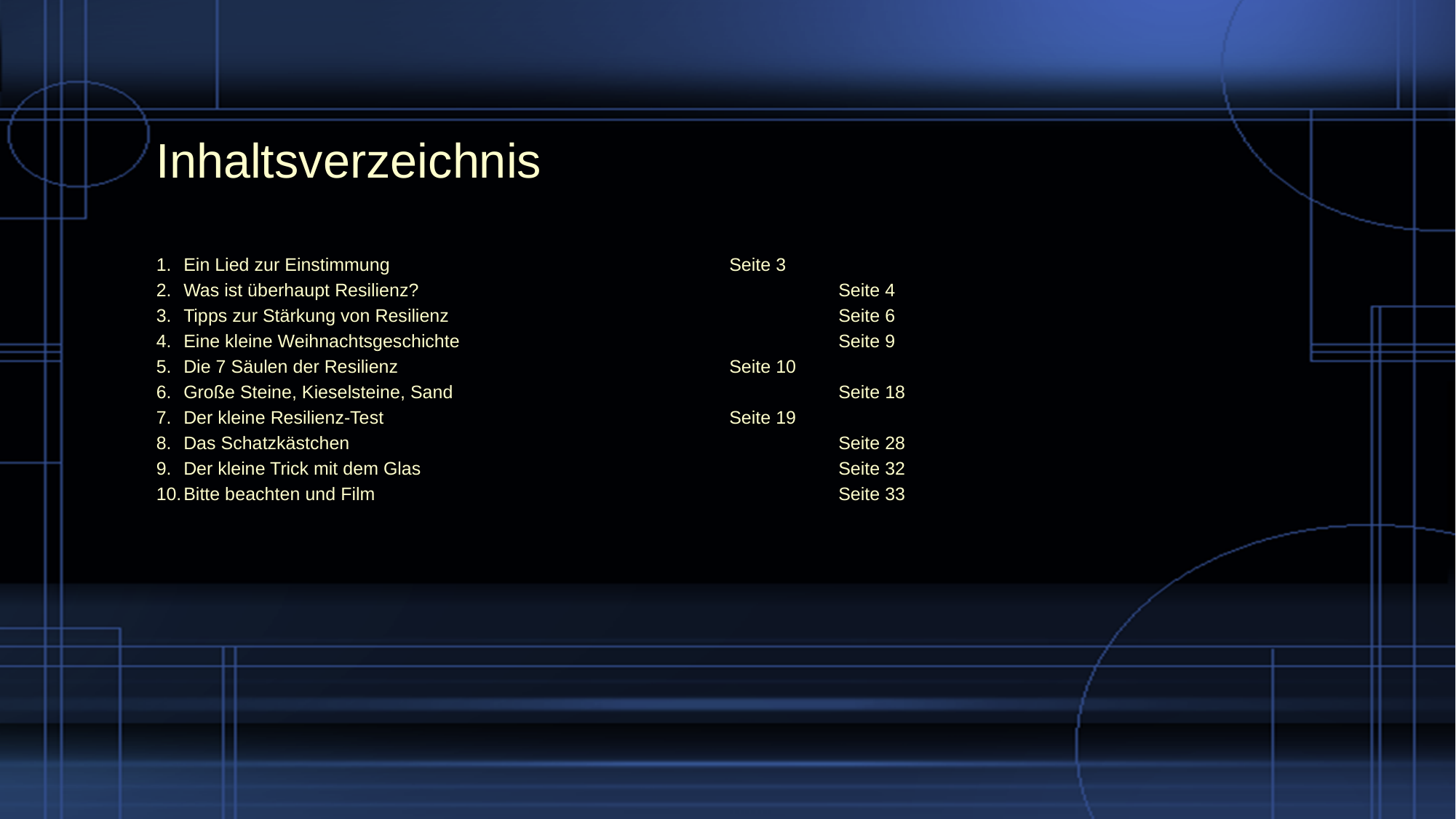

# Inhaltsverzeichnis
Ein Lied zur Einstimmung 				Seite 3
Was ist überhaupt Resilienz?				Seite 4
Tipps zur Stärkung von Resilienz				Seite 6
Eine kleine Weihnachtsgeschichte				Seite 9
Die 7 Säulen der Resilienz				Seite 10
Große Steine, Kieselsteine, Sand				Seite 18
Der kleine Resilienz-Test				Seite 19
Das Schatzkästchen					Seite 28
Der kleine Trick mit dem Glas				Seite 32
Bitte beachten und Film					Seite 33